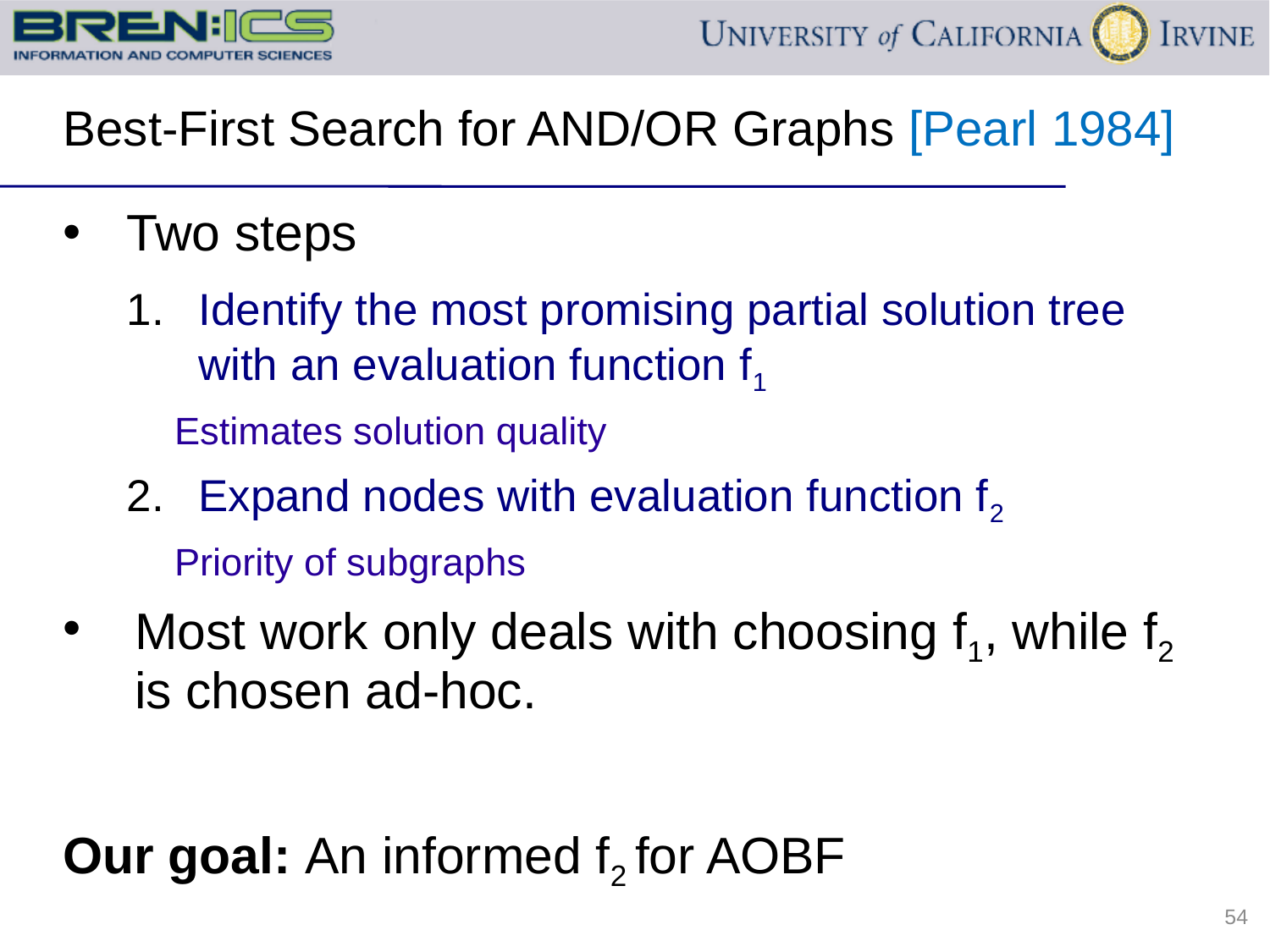

# Best-First Search for AND/OR Graphs [Pearl 1984]
Two steps
Identify the most promising partial solution tree with an evaluation function f1
Estimates solution quality
Expand nodes with evaluation function f2
Priority of subgraphs
Most work only deals with choosing f1, while f2 is chosen ad-hoc.

Our goal: An informed f2 for AOBF
54